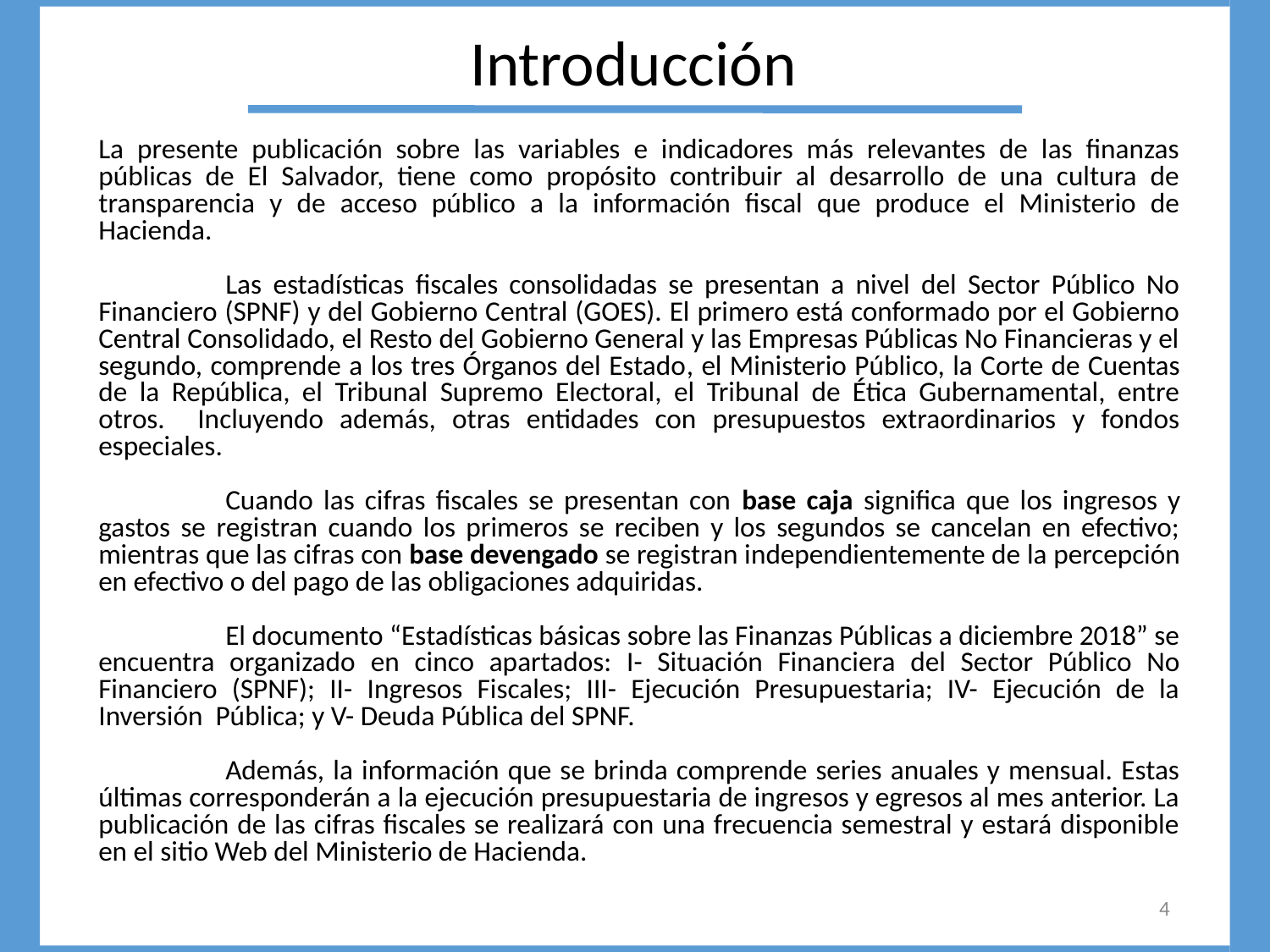

# Introducción
La presente publicación sobre las variables e indicadores más relevantes de las finanzas públicas de El Salvador, tiene como propósito contribuir al desarrollo de una cultura de transparencia y de acceso público a la información fiscal que produce el Ministerio de Hacienda.

	Las estadísticas fiscales consolidadas se presentan a nivel del Sector Público No Financiero (SPNF) y del Gobierno Central (GOES). El primero está conformado por el Gobierno Central Consolidado, el Resto del Gobierno General y las Empresas Públicas No Financieras y el segundo, comprende a los tres Órganos del Estado, el Ministerio Público, la Corte de Cuentas de la República, el Tribunal Supremo Electoral, el Tribunal de Ética Gubernamental, entre otros.  Incluyendo además, otras entidades con presupuestos extraordinarios y fondos especiales.

	Cuando las cifras fiscales se presentan con base caja significa que los ingresos y gastos se registran cuando los primeros se reciben y los segundos se cancelan en efectivo; mientras que las cifras con base devengado se registran independientemente de la percepción en efectivo o del pago de las obligaciones adquiridas.

	El documento “Estadísticas básicas sobre las Finanzas Públicas a diciembre 2018” se encuentra organizado en cinco apartados: I- Situación Financiera del Sector Público No Financiero (SPNF); II- Ingresos Fiscales; III- Ejecución Presupuestaria; IV- Ejecución de la Inversión  Pública; y V- Deuda Pública del SPNF.

	Además, la información que se brinda comprende series anuales y mensual. Estas últimas corresponderán a la ejecución presupuestaria de ingresos y egresos al mes anterior. La publicación de las cifras fiscales se realizará con una frecuencia semestral y estará disponible en el sitio Web del Ministerio de Hacienda.
4